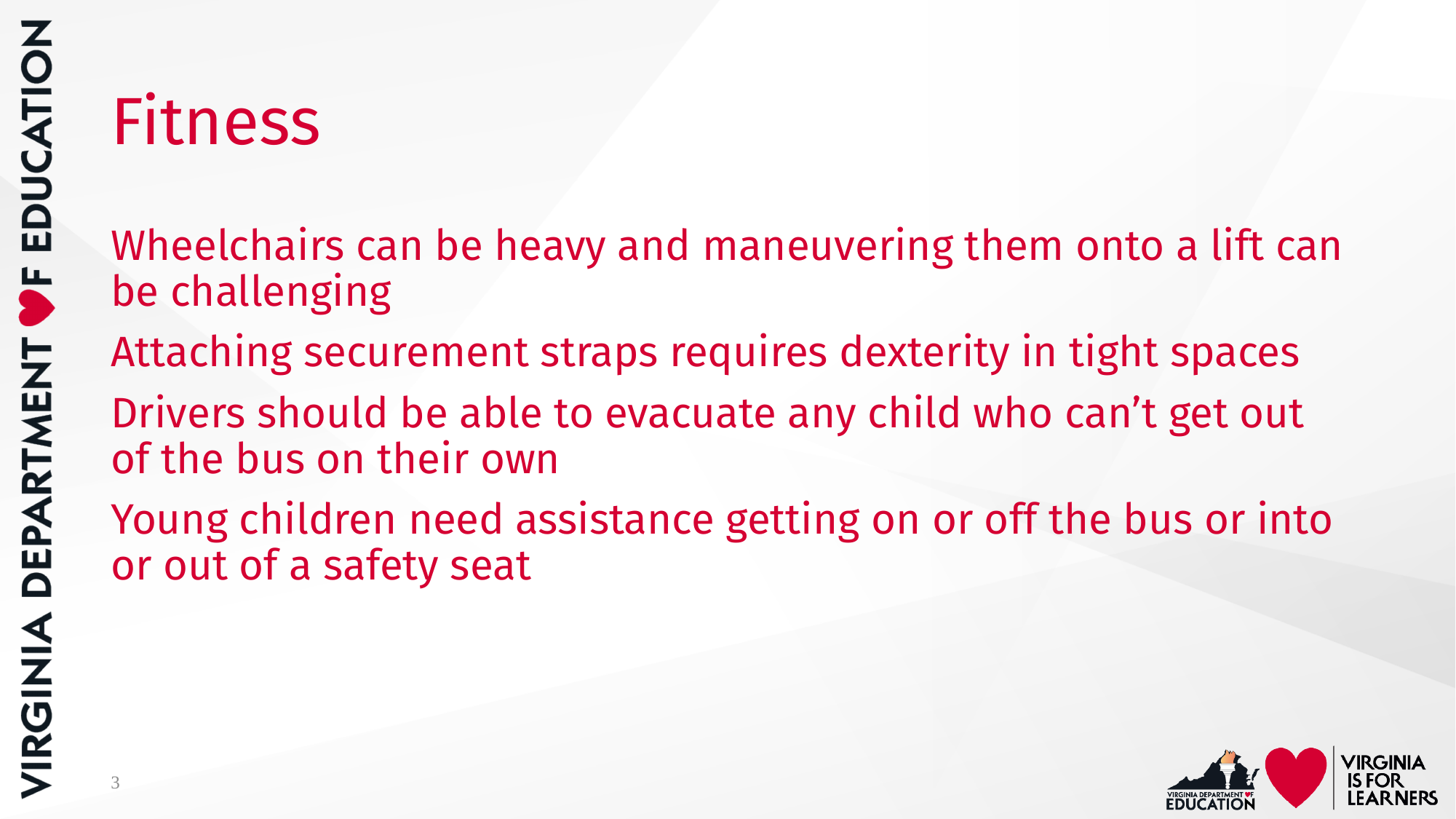

# Fitness
Wheelchairs can be heavy and maneuvering them onto a lift can be challenging
Attaching securement straps requires dexterity in tight spaces
Drivers should be able to evacuate any child who can’t get out of the bus on their own
Young children need assistance getting on or off the bus or into or out of a safety seat
3